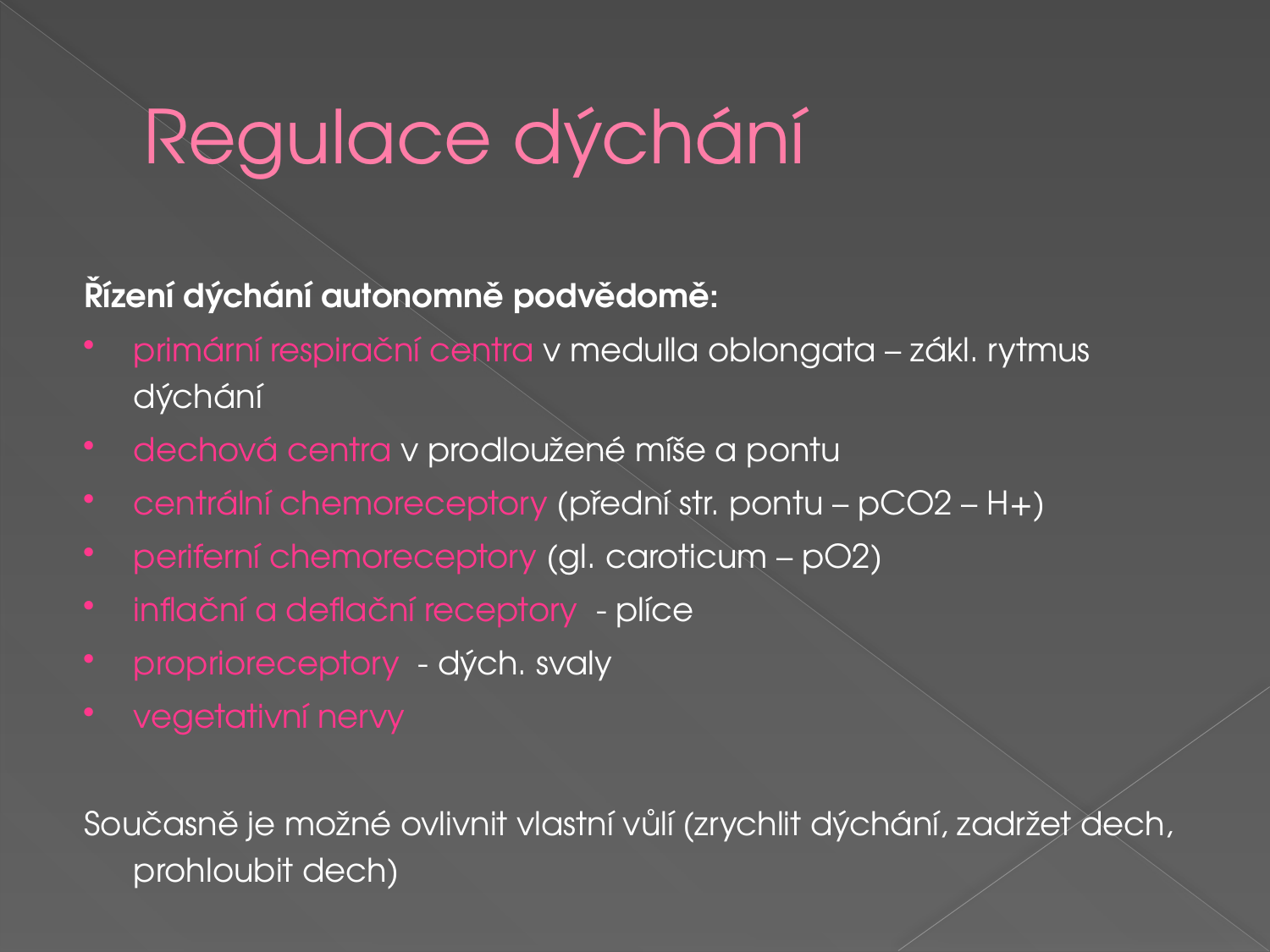

# Regulace dýchání
Řízení dýchání autonomně podvědomě:
primární respirační centra v medulla oblongata – zákl. rytmus dýchání
dechová centra v prodloužené míše a pontu
centrální chemoreceptory (přední str. pontu – pCO2 – H+)
periferní chemoreceptory (gl. caroticum – pO2)
inflační a deflační receptory  - plíce
proprioreceptory  - dých. svaly
vegetativní nervy

Současně je možné ovlivnit vlastní vůlí (zrychlit dýchání, zadržet dech, prohloubit dech)